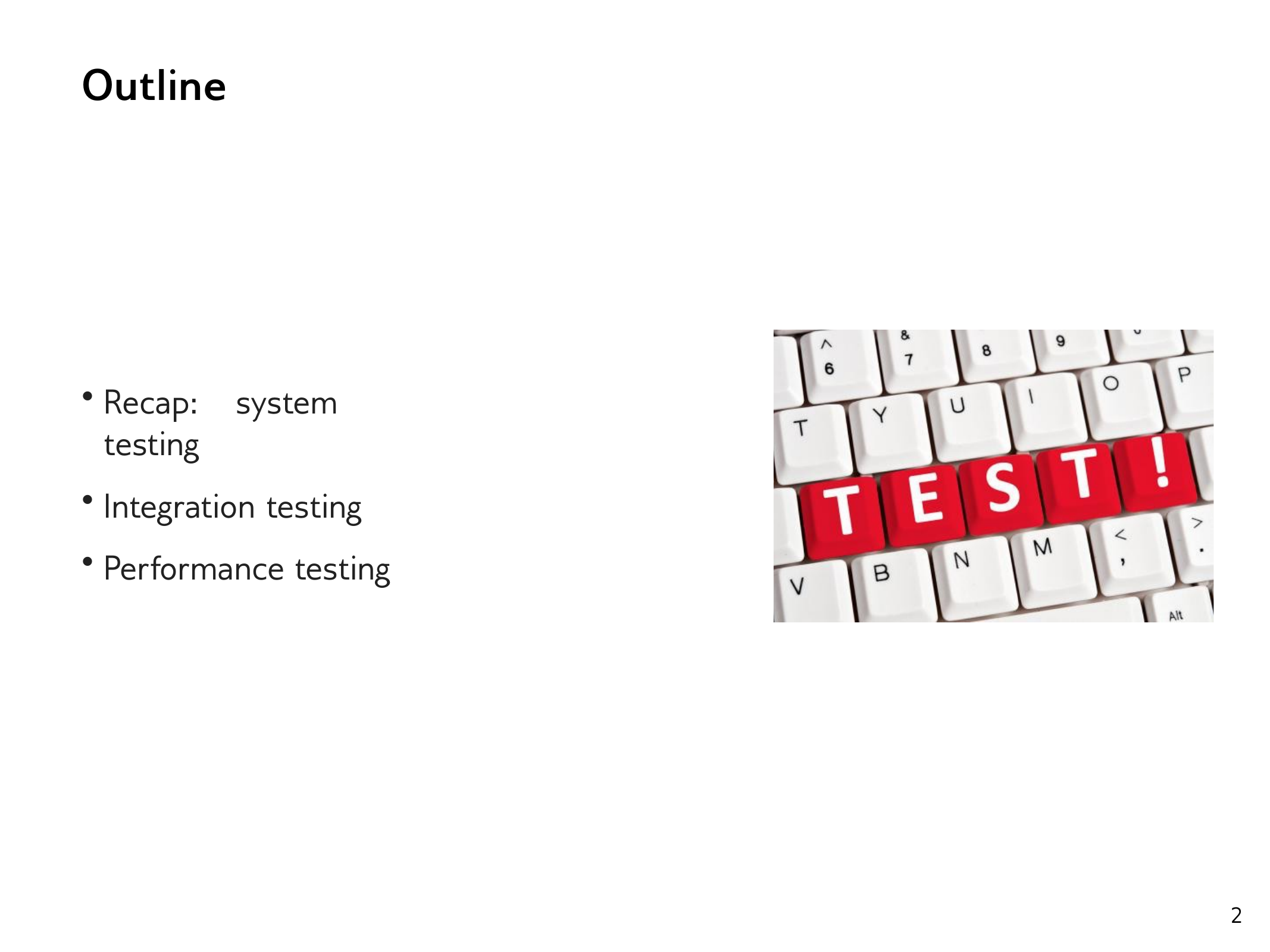

# Outline

Recap:	system testing
Integration testing
Performance testing
2